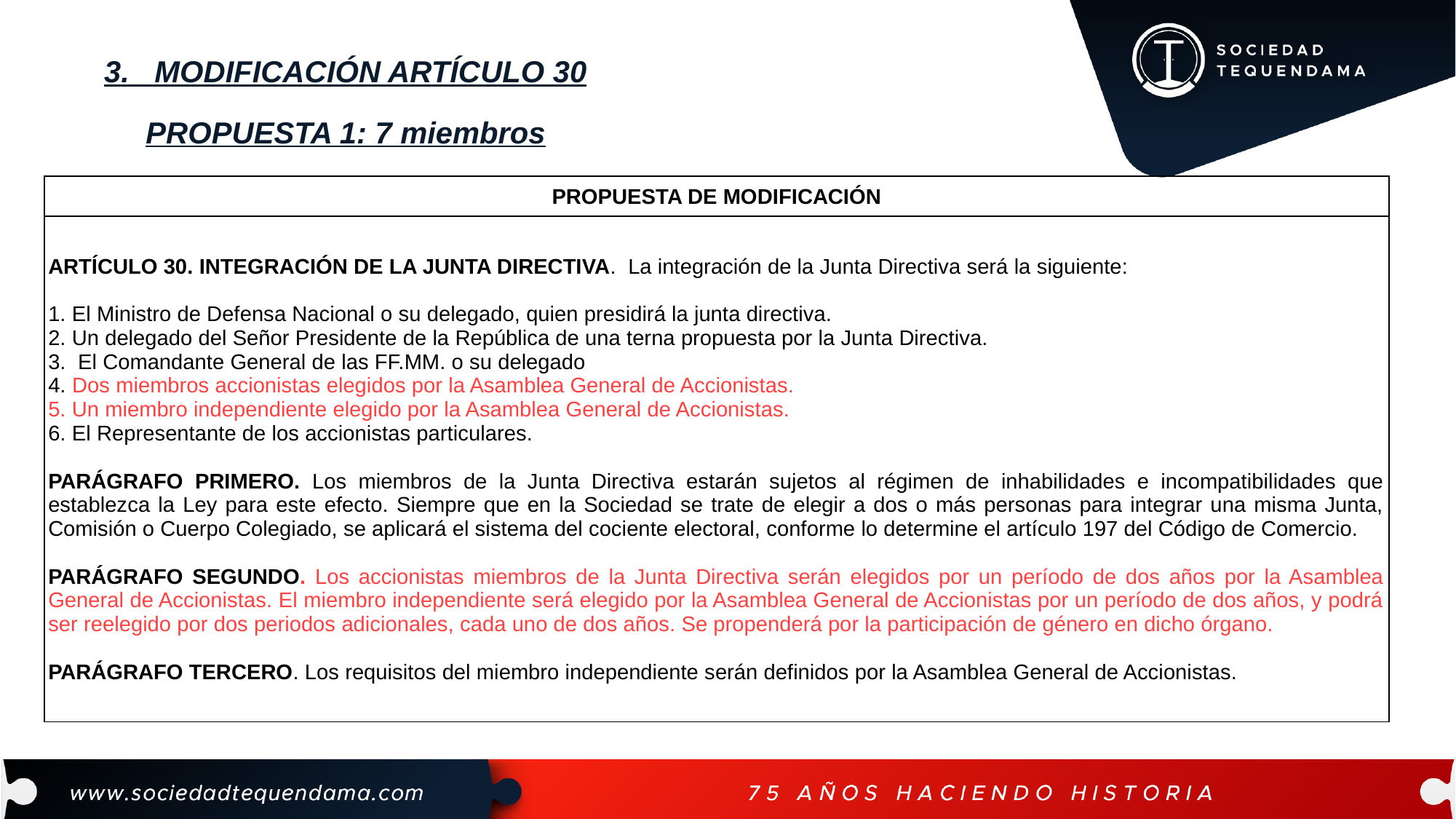

# 3.   MODIFICACIÓN ARTÍCULO 30 PROPUESTA 1: 7 miembros
| PROPUESTA DE MODIFICACIÓN |
| --- |
| ARTÍCULO 30. INTEGRACIÓN DE LA JUNTA DIRECTIVA. La integración de la Junta Directiva será la siguiente:   1. El Ministro de Defensa Nacional o su delegado, quien presidirá la junta directiva. 2. Un delegado del Señor Presidente de la República de una terna propuesta por la Junta Directiva. 3. El Comandante General de las FF.MM. o su delegado 4. Dos miembros accionistas elegidos por la Asamblea General de Accionistas. 5. Un miembro independiente elegido por la Asamblea General de Accionistas. 6. El Representante de los accionistas particulares.   PARÁGRAFO PRIMERO. Los miembros de la Junta Directiva estarán sujetos al régimen de inhabilidades e incompatibilidades que establezca la Ley para este efecto. Siempre que en la Sociedad se trate de elegir a dos o más personas para integrar una misma Junta, Comisión o Cuerpo Colegiado, se aplicará el sistema del cociente electoral, conforme lo determine el artículo 197 del Código de Comercio.   PARÁGRAFO SEGUNDO. Los accionistas miembros de la Junta Directiva serán elegidos por un período de dos años por la Asamblea General de Accionistas. El miembro independiente será elegido por la Asamblea General de Accionistas por un período de dos años, y podrá ser reelegido por dos periodos adicionales, cada uno de dos años. Se propenderá por la participación de género en dicho órgano.   PARÁGRAFO TERCERO. Los requisitos del miembro independiente serán definidos por la Asamblea General de Accionistas. |